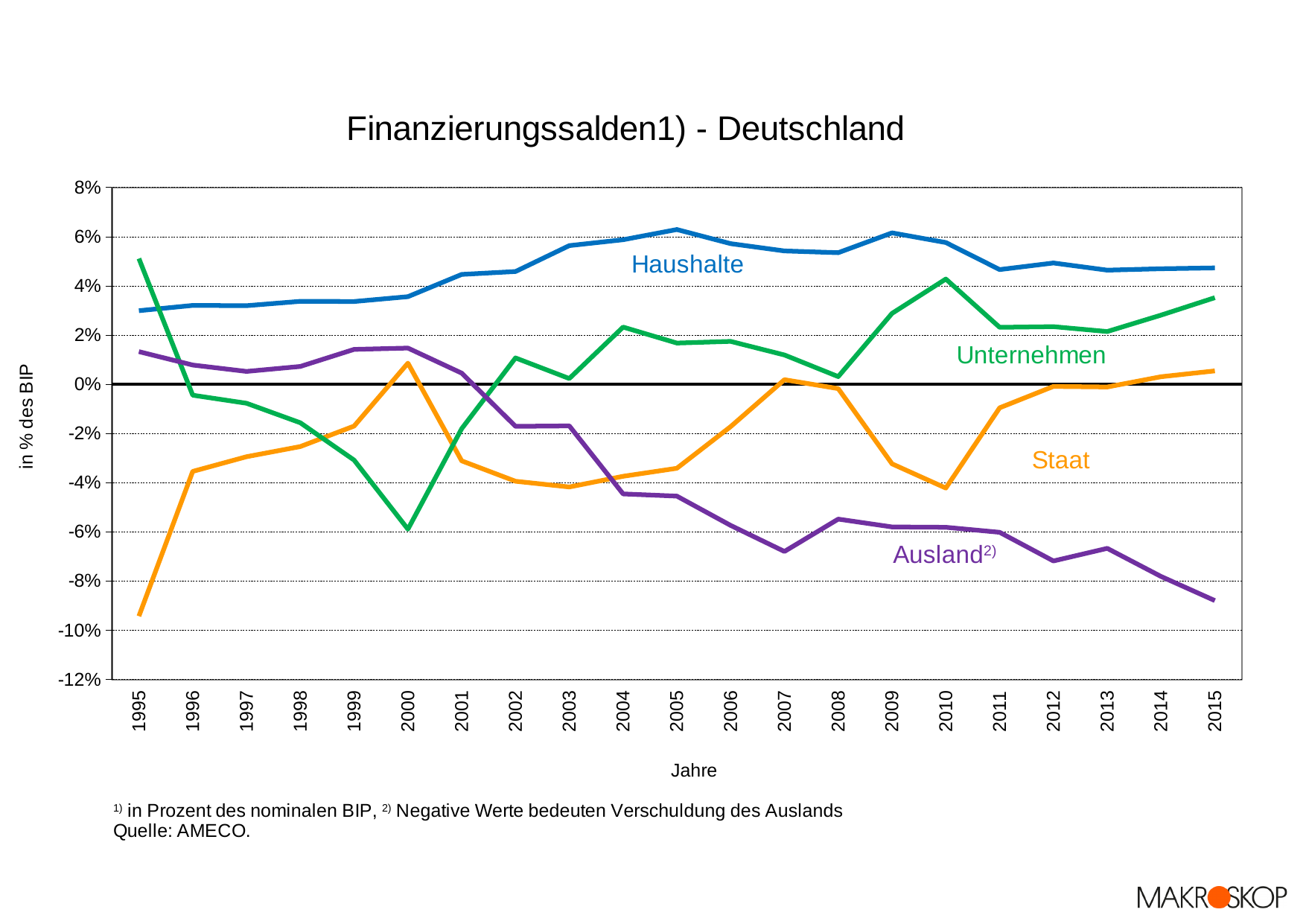

### Chart: Finanzierungssalden1) - Deutschland

| Category | Haushalte | Staat | Unternehmen |  |
|---|---|---|---|---|
| 1995 | 0.0299071031344793 | -0.0942666203235591 | 0.0511017020559488 | 0.0132578151331311 |
| 1996 | 0.0320455583703642 | -0.0354235018065534 | -0.0044431870094273 | 0.0078211304456165 |
| 1997 | 0.0319354986299559 | -0.0294511181491442 | -0.00770783238184323 | 0.00522345190103147 |
| 1998 | 0.033712708660559 | -0.0253182243847332 | -0.015643410314979 | 0.00724892603915312 |
| 1999 | 0.0336290728759056 | -0.0169821006547596 | -0.0308158343341986 | 0.0141688621130526 |
| 2000 | 0.0356110145146659 | 0.00858926141517992 | -0.0589199992440278 | 0.014719723314182 |
| 2001 | 0.0446360988141386 | -0.0311159024703535 | -0.0180397733789022 | 0.0045195770351171 |
| 2002 | 0.0458292030471328 | -0.039442083203201 | 0.0107043439294977 | -0.0170914637734295 |
| 2003 | 0.0563493207451984 | -0.0417561529314259 | 0.0023296457785305 | -0.016922813592303 |
| 2004 | 0.0587504734389726 | -0.03740784455347 | 0.0232333019175379 | -0.0445759308030406 |
| 2005 | 0.062889528263345 | -0.0341693975296194 | 0.0167506932190572 | -0.0454708239527829 |
| 2006 | 0.0571607646505798 | -0.0172150840906717 | 0.0174277655907239 | -0.057373446150632 |
| 2007 | 0.05419320953514 | 0.0018724907787986 | 0.011911365056123 | -0.0679770653700616 |
| 2008 | 0.0534792758047265 | -0.00176871969833004 | 0.00311624130473818 | -0.0548267974111346 |
| 2009 | 0.0615377111548279 | -0.0323499764254475 | 0.0288129806363503 | -0.0580007153657307 |
| 2010 | 0.0575955597931831 | -0.0422098710882693 | 0.0427617962372968 | -0.0581474849422107 |
| 2011 | 0.0466128029832194 | -0.00956783272662701 | 0.0231432566811684 | -0.0601882269377608 |
| 2012 | 0.0492947010011398 | -0.000878810538466564 | 0.0234084490681922 | -0.0718243395308655 |
| 2013 | 0.0463694953949561 | -0.00110535234435377 | 0.0214391559901022 | -0.0667032990407045 |
| 2014 | 0.0469535095090289 | 0.00306312486066572 | 0.028105568226639 | -0.0781222025963336 |
| 2015 | 0.0472953479151523 | 0.00543467917795546 | 0.0351996629881716 | -0.0879296900812793 |